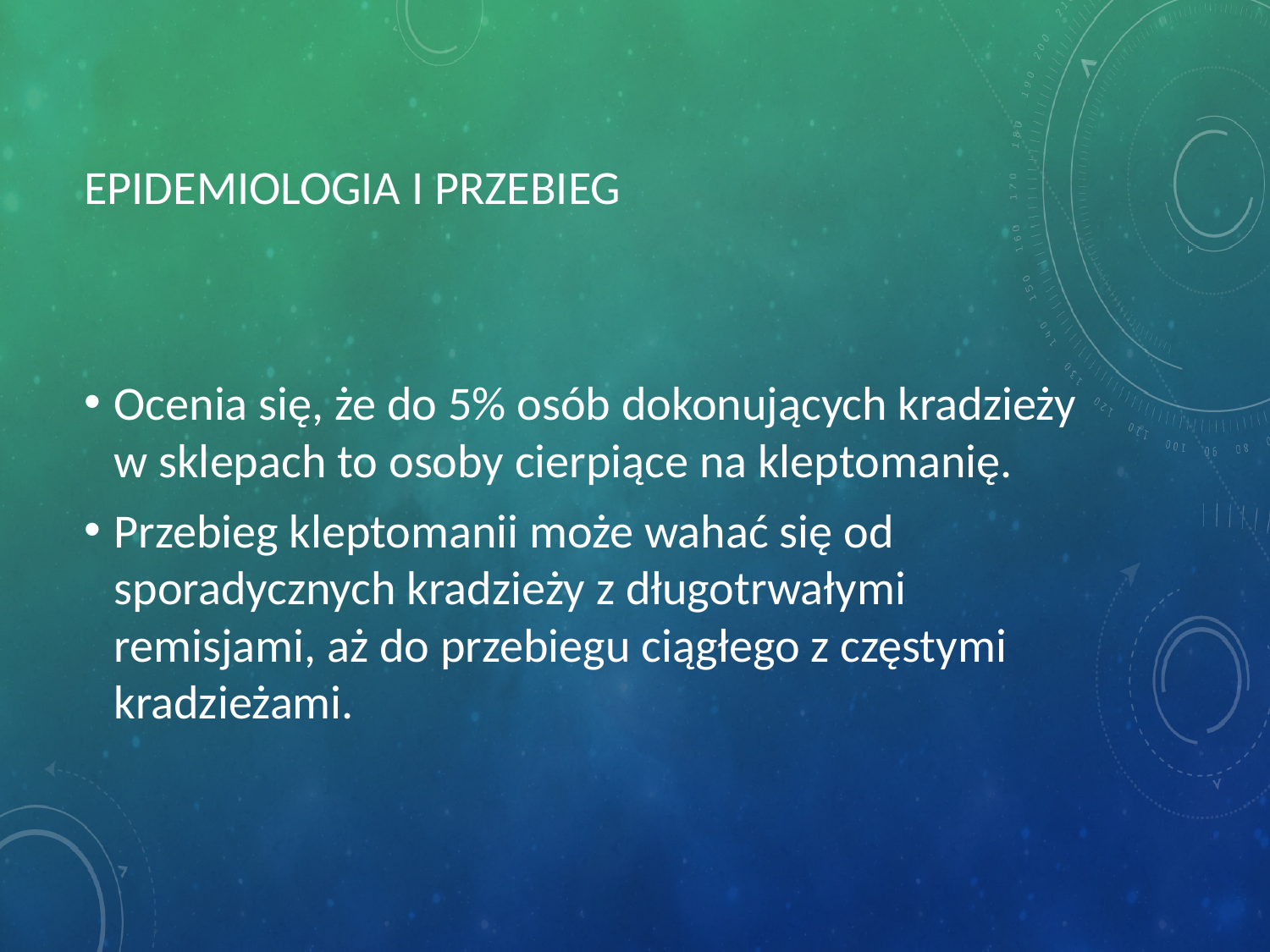

# EPIDEMIOLOGIA I PRZEBIEG
Ocenia się, że do 5% osób dokonujących kradzieży w sklepach to osoby cierpiące na kleptomanię.
Przebieg kleptomanii może wahać się od sporadycznych kradzieży z długotrwałymi remisjami, aż do przebiegu ciągłego z częstymi kradzieżami.